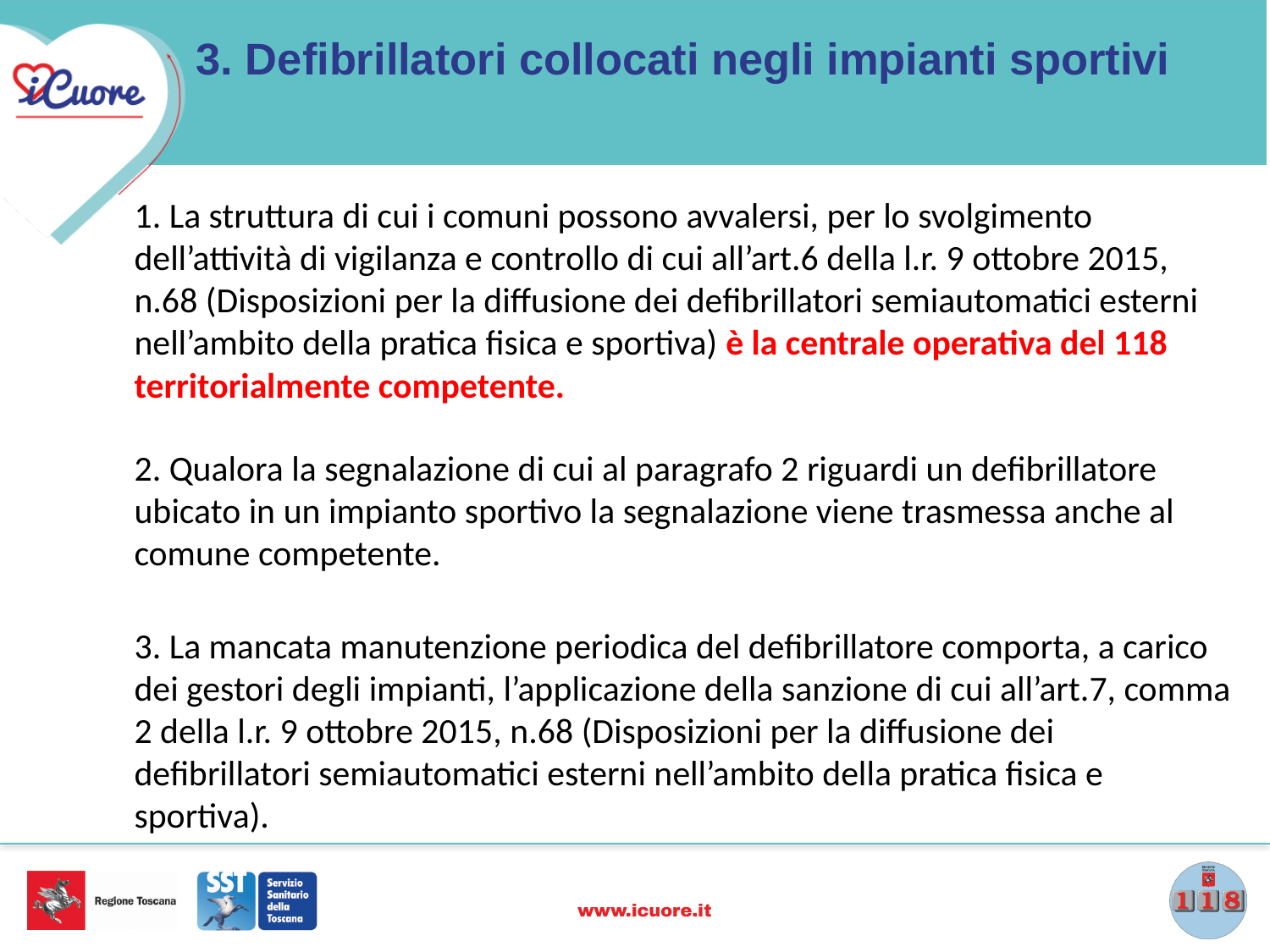

# 3. Defibrillatori collocati negli impianti sportivi
1. La struttura di cui i comuni possono avvalersi, per lo svolgimento dell’attività di vigilanza e controllo di cui all’art.6 della l.r. 9 ottobre 2015, n.68 (Disposizioni per la diffusione dei defibrillatori semiautomatici esterni nell’ambito della pratica fisica e sportiva) è la centrale operativa del 118 territorialmente competente.
2. Qualora la segnalazione di cui al paragrafo 2 riguardi un defibrillatore ubicato in un impianto sportivo la segnalazione viene trasmessa anche al comune competente.
3. La mancata manutenzione periodica del defibrillatore comporta, a carico dei gestori degli impianti, l’applicazione della sanzione di cui all’art.7, comma 2 della l.r. 9 ottobre 2015, n.68 (Disposizioni per la diffusione dei defibrillatori semiautomatici esterni nell’ambito della pratica fisica e sportiva).